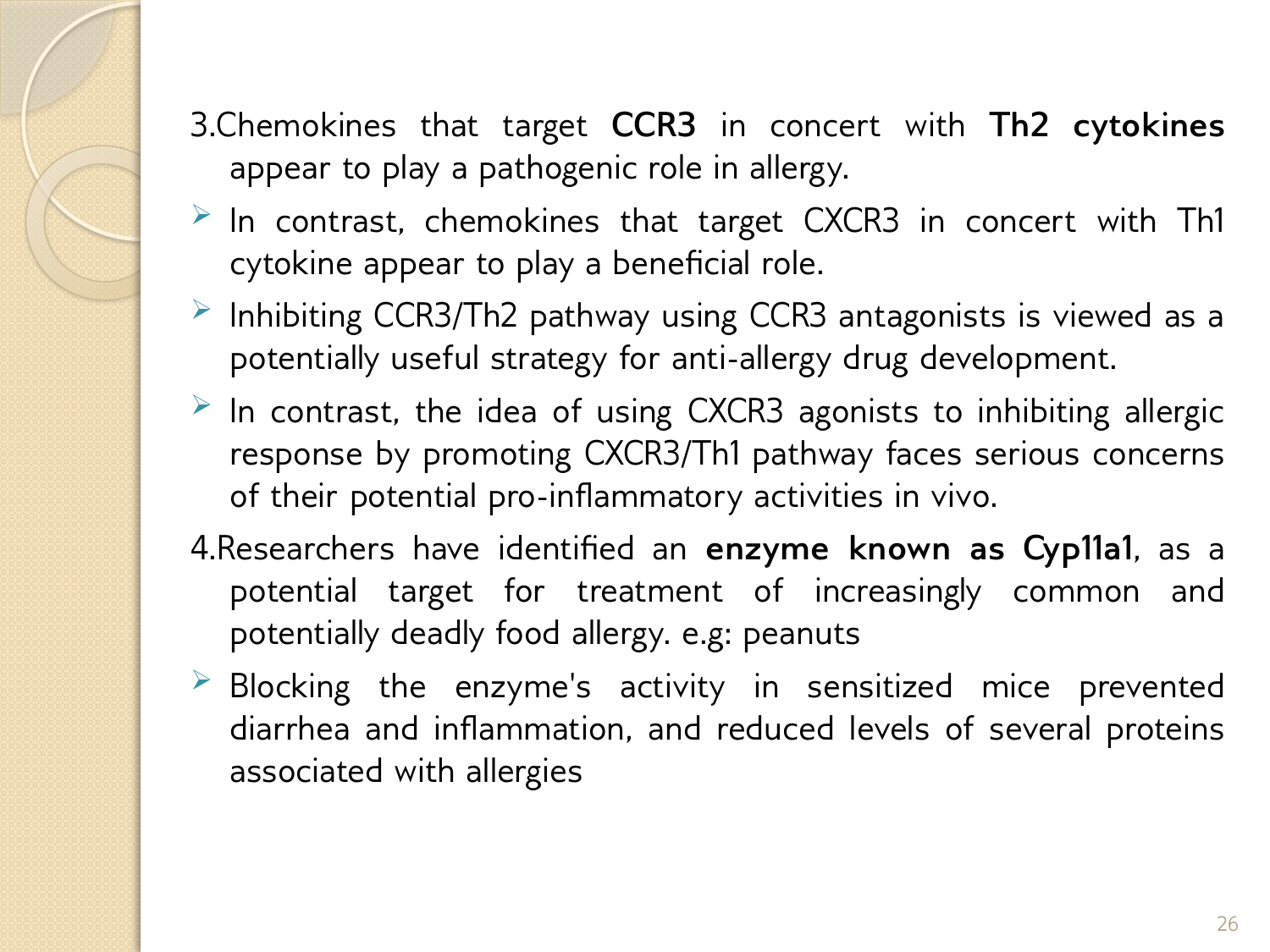

3.Chemokines that target CCR3 in concert with Th2 cytokines appear to play a pathogenic role in allergy.
In contrast, chemokines that target CXCR3 in concert with Th1 cytokine appear to play a beneficial role.
Inhibiting CCR3/Th2 pathway using CCR3 antagonists is viewed as a potentially useful strategy for anti-allergy drug development.
In contrast, the idea of using CXCR3 agonists to inhibiting allergic response by promoting CXCR3/Th1 pathway faces serious concerns of their potential pro-inflammatory activities in vivo.
4.Researchers have identified an enzyme known as Cyp11a1, as a potential target for treatment of increasingly common and potentially deadly food allergy. e.g: peanuts
Blocking the enzyme's activity in sensitized mice prevented diarrhea and inflammation, and reduced levels of several proteins associated with allergies

26